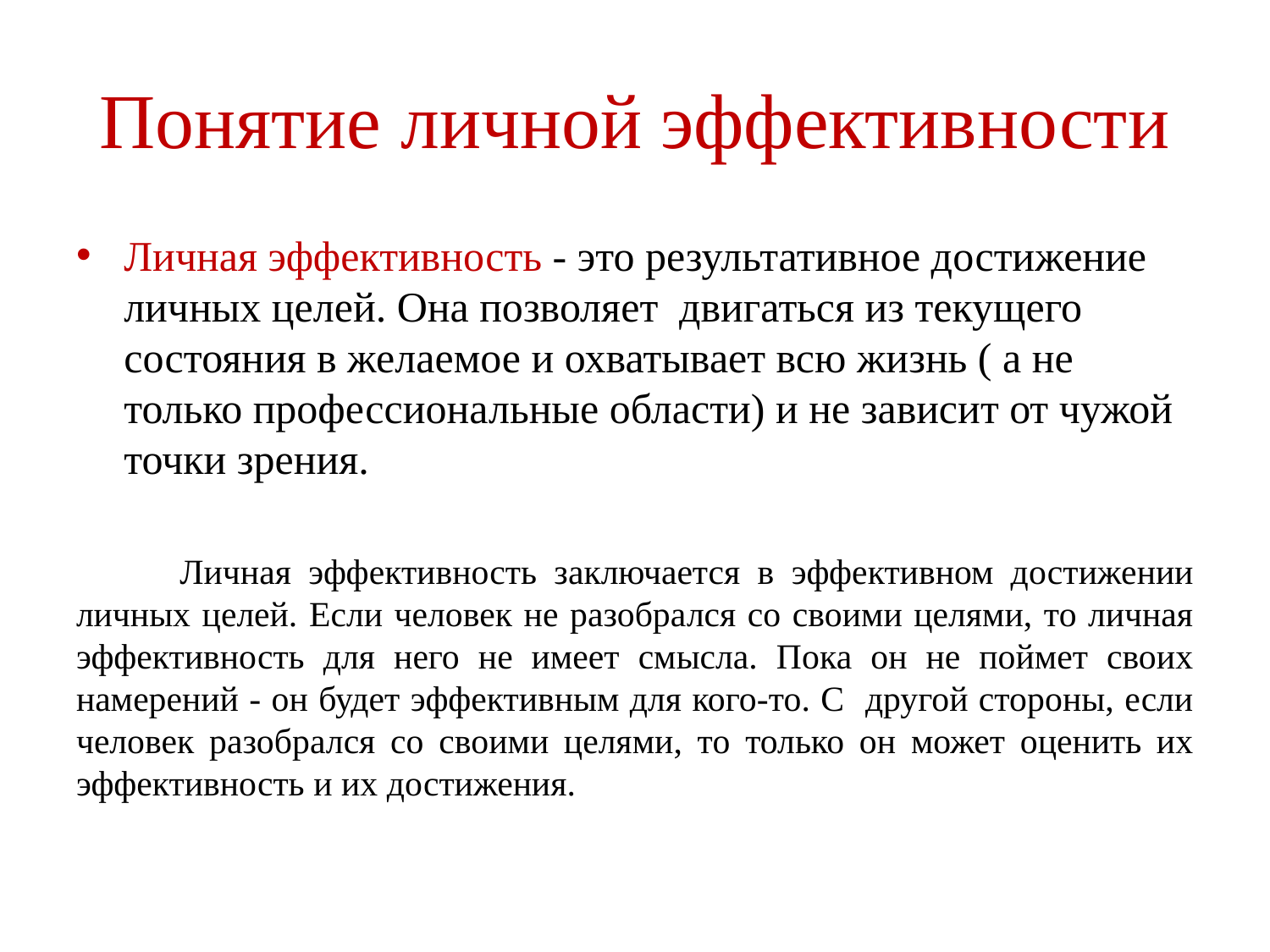

# Понятие личной эффективности
Личная эффективность - это результативное достижение личных целей. Она позволяет  двигаться из текущего состояния в желаемое и охватывает всю жизнь ( а не только профессиональные области) и не зависит от чужой точки зрения.

      Личная эффективность заключается в эффективном достижении личных целей. Если человек не разобрался со своими целями, то личная эффективность для него не имеет смысла. Пока он не поймет своих намерений - он будет эффективным для кого-то. С  другой стороны, если человек разобрался со своими целями, то только он может оценить их эффективность и их достижения.